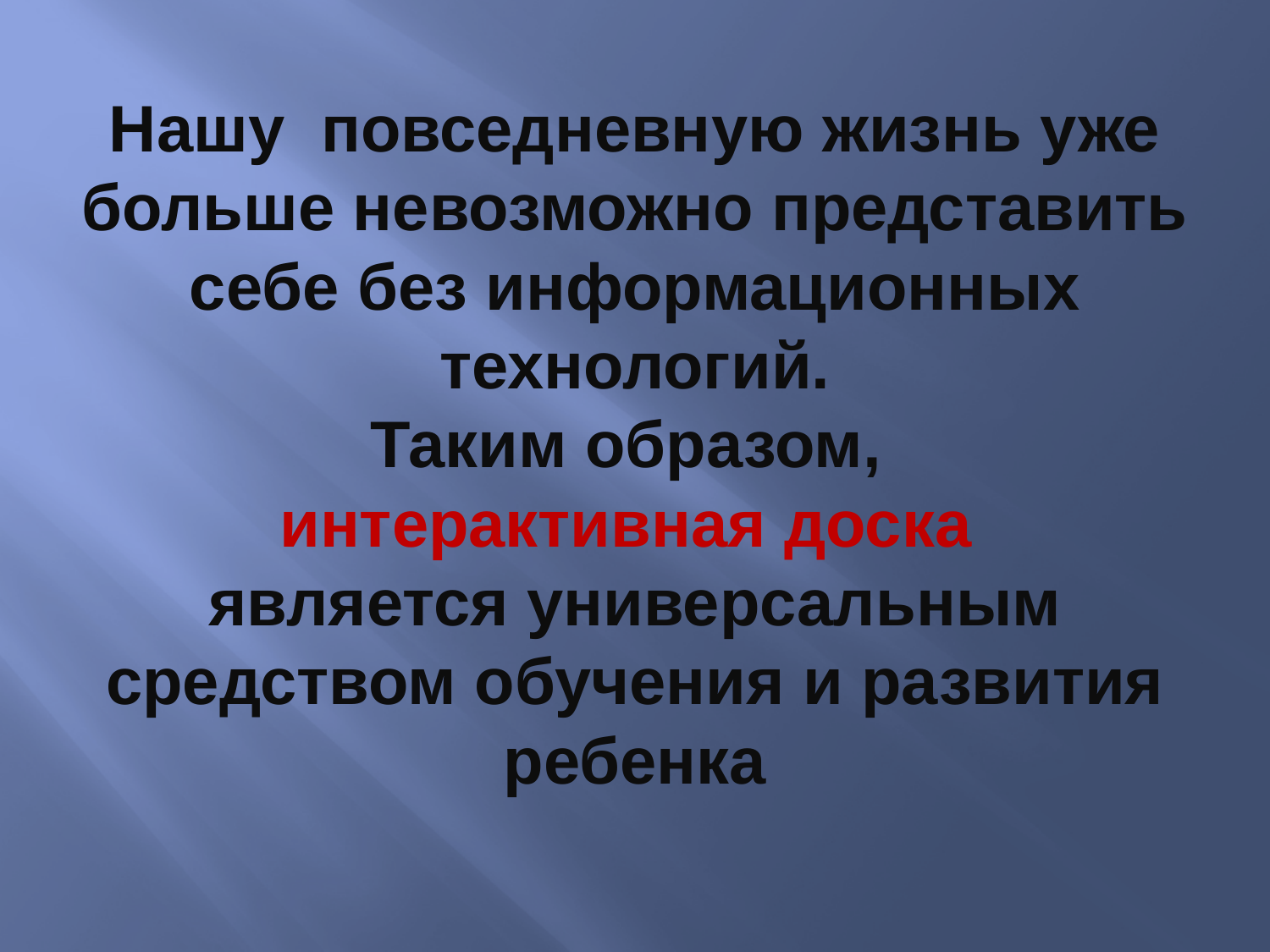

# Нашу  повседневную жизнь уже больше невозможно представить себе без информационных технологий. Таким образом, интерактивная доска является универсальным средством обучения и развития ребенка